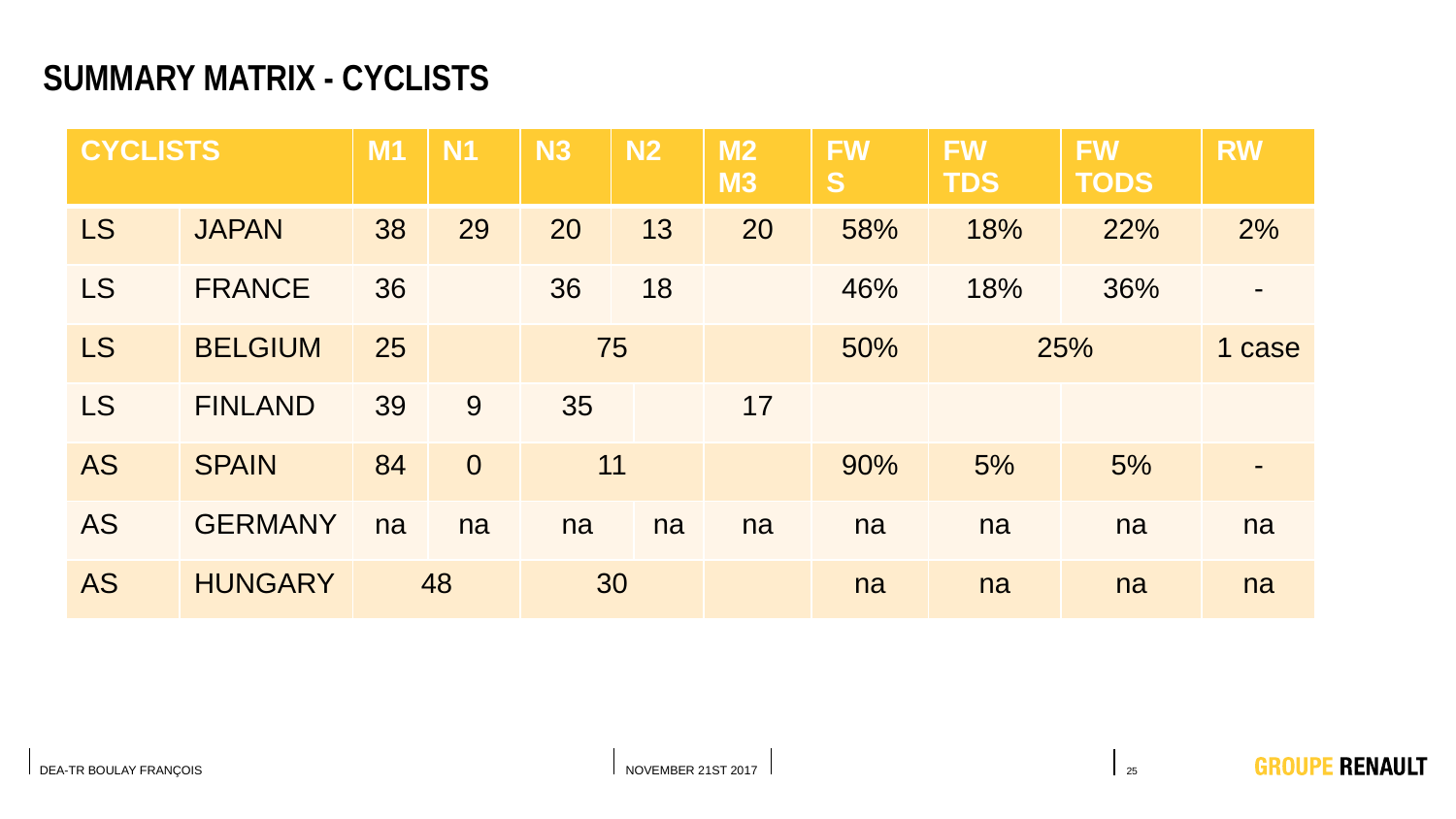

SUMMARY MATRIX - CYCLISTS
| CYCLISTS |  | M1 | N1 | N3 | N2 |  | M2 M3 | FW S | FW TDS | FW TODS | RW |
| --- | --- | --- | --- | --- | --- | --- | --- | --- | --- | --- | --- |
| LS | JAPAN | 38 | 29 | 20 | 13 |  | 20 | 58% | 18% | 22% | 2% |
| LS | FRANCE | 36 |  | 36 | 18 |  |  | 46% | 18% | 36% | - |
| LS | BELGIUM | 25 |  | 75 |  |  |  | 50% | 25% |  | 1 case |
| LS | FINLAND | 39 | 9 | 35 |  |  | 17 |  |  |  |  |
| AS | SPAIN | 84 | 0 | 11 |  |  |  | 90% | 5% | 5% | - |
| AS | GERMANY | na | na | na |  | na | na | na | na | na | na |
| AS | HUNGARY | 48 |  | 30 |  |  |  | na | na | na | na |